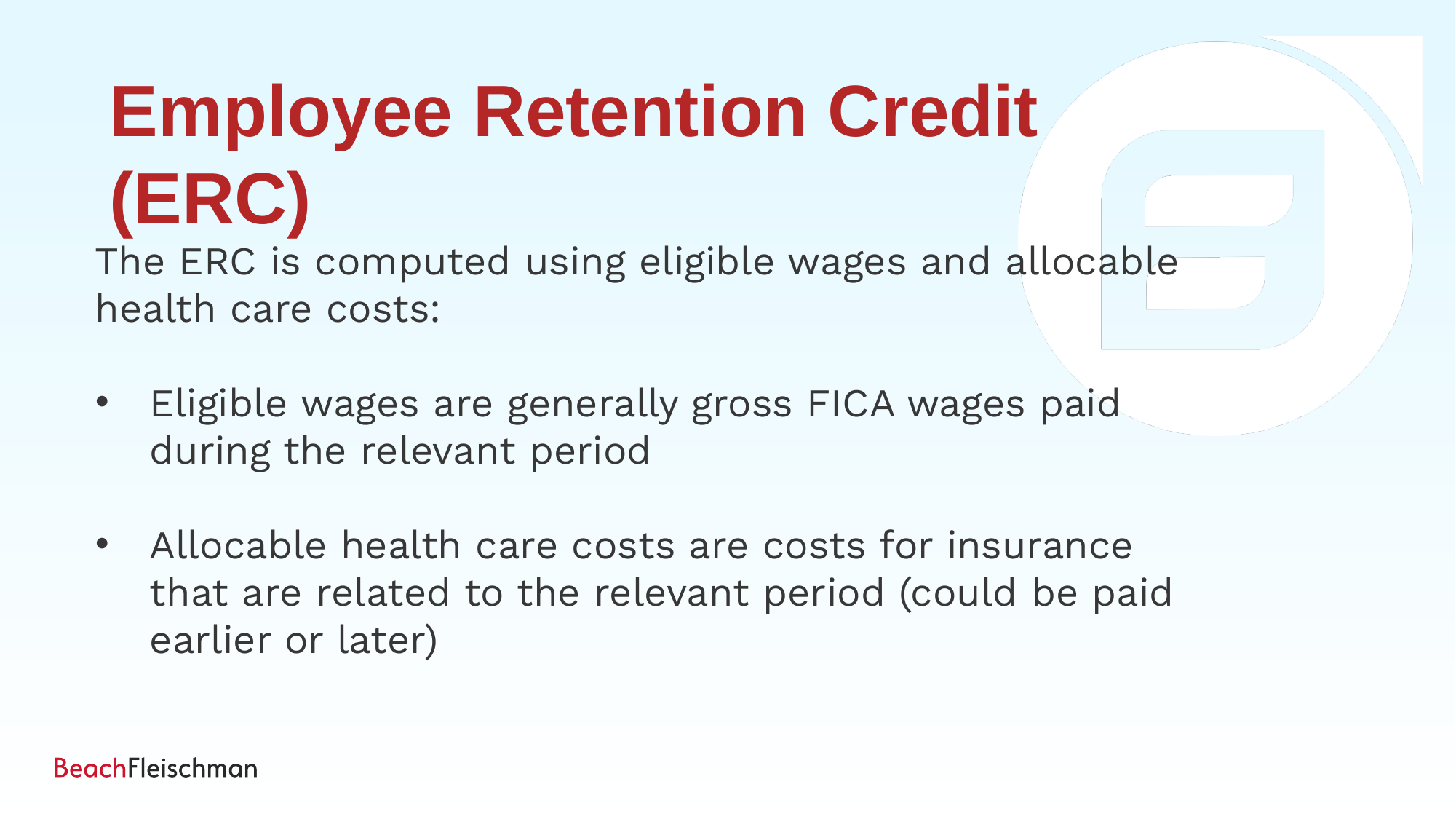

Employee Retention Credit (ERC)
The ERC is computed using eligible wages and allocable health care costs:

Eligible wages are generally gross FICA wages paid during the relevant period
Allocable health care costs are costs for insurance that are related to the relevant period (could be paid earlier or later)